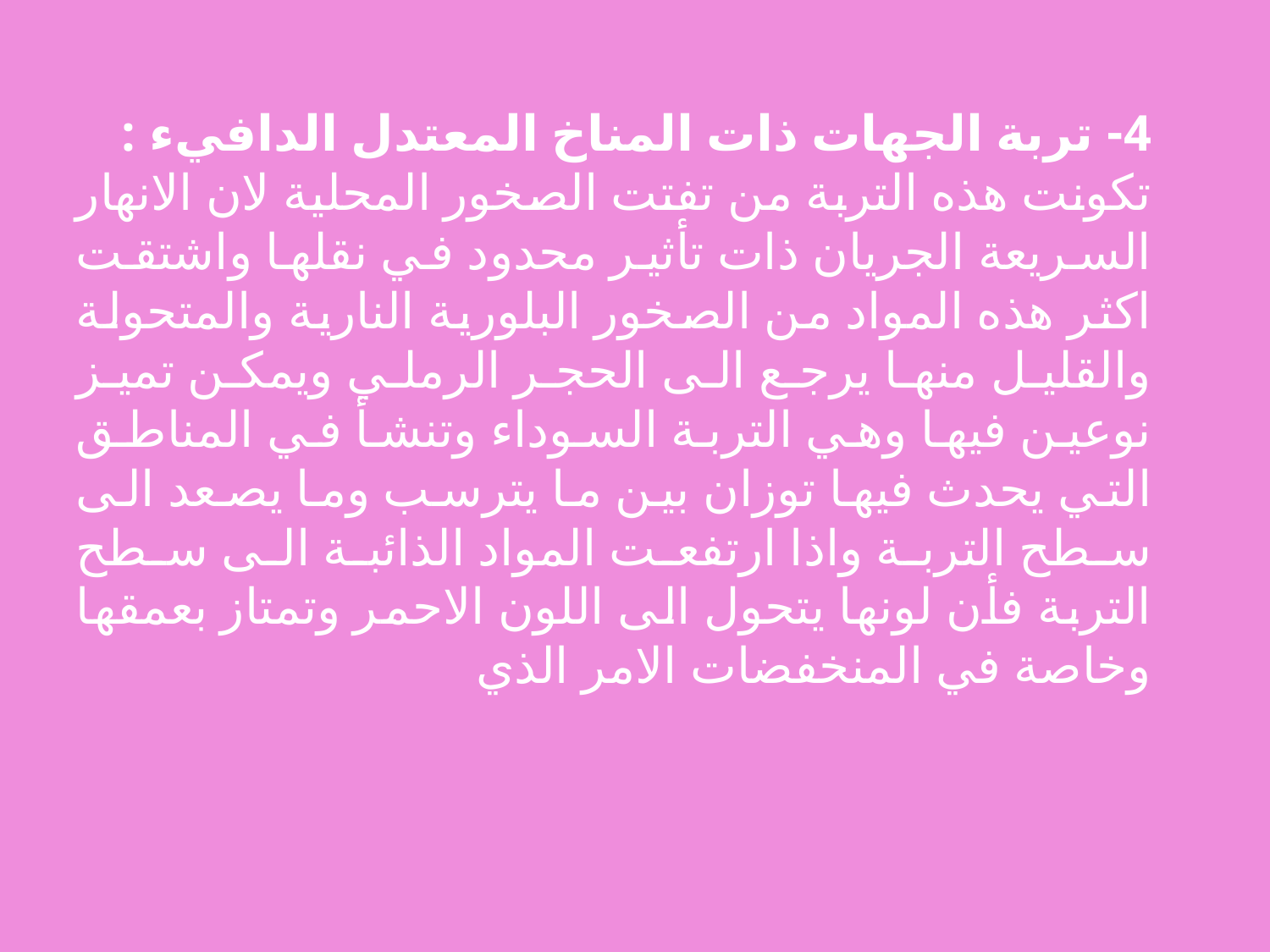

4- تربة الجهات ذات المناخ المعتدل الدافيء :
تكونت هذه التربة من تفتت الصخور المحلية لان الانهار السريعة الجريان ذات تأثير محدود في نقلها واشتقت اكثر هذه المواد من الصخور البلورية النارية والمتحولة والقليل منها يرجع الى الحجر الرملي ويمكن تميز نوعين فيها وهي التربة السوداء وتنشأ في المناطق التي يحدث فيها توزان بين ما يترسب وما يصعد الى سطح التربة واذا ارتفعت المواد الذائبة الى سطح التربة فأن لونها يتحول الى اللون الاحمر وتمتاز بعمقها وخاصة في المنخفضات الامر الذي